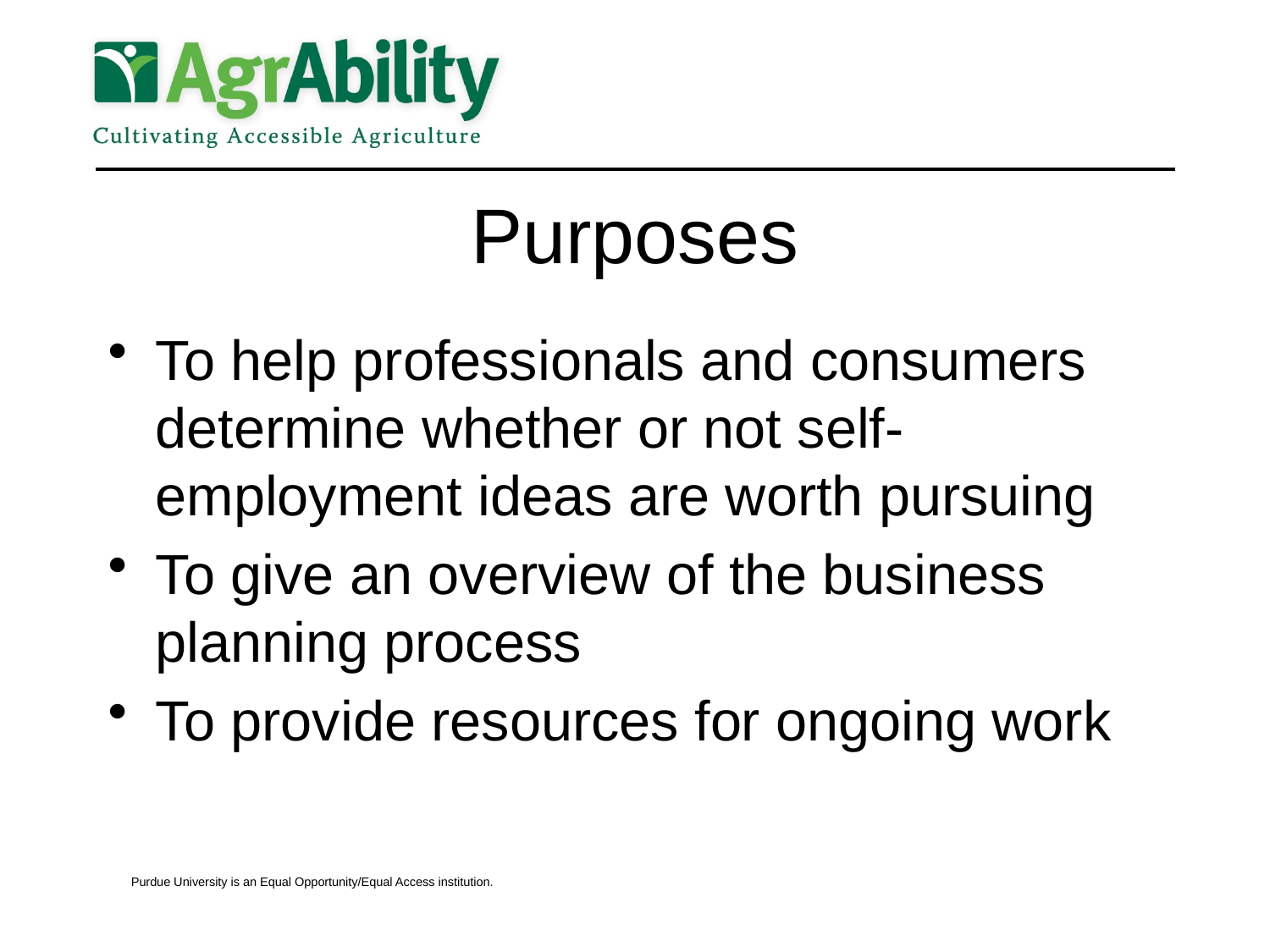

# Purposes
To help professionals and consumers determine whether or not self-employment ideas are worth pursuing
To give an overview of the business planning process
To provide resources for ongoing work
Purdue University is an Equal Opportunity/Equal Access institution.